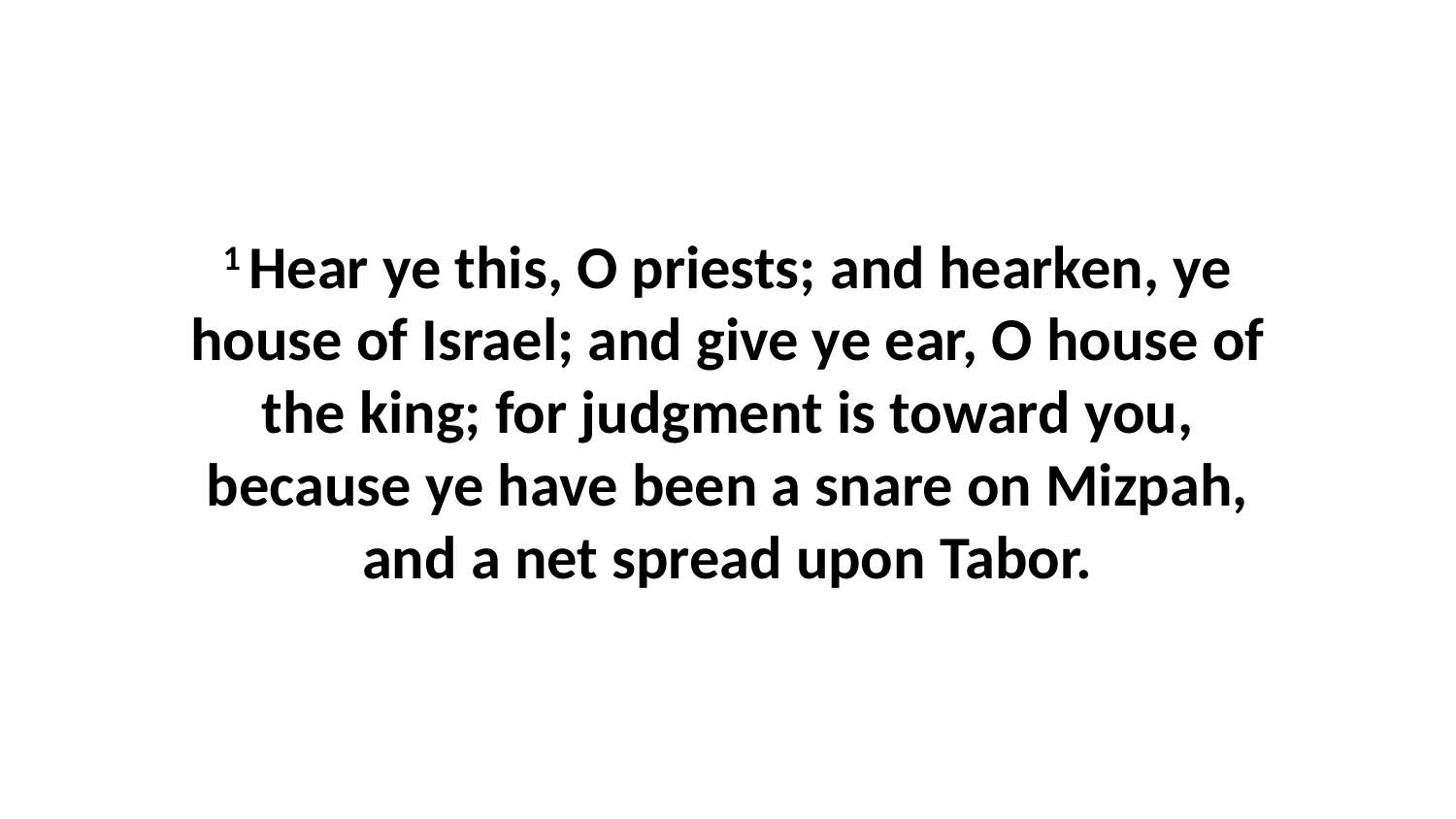

1 Hear ye this, O priests; and hearken, ye house of Israel; and give ye ear, O house of the king; for judgment is toward you, because ye have been a snare on Mizpah, and a net spread upon Tabor.